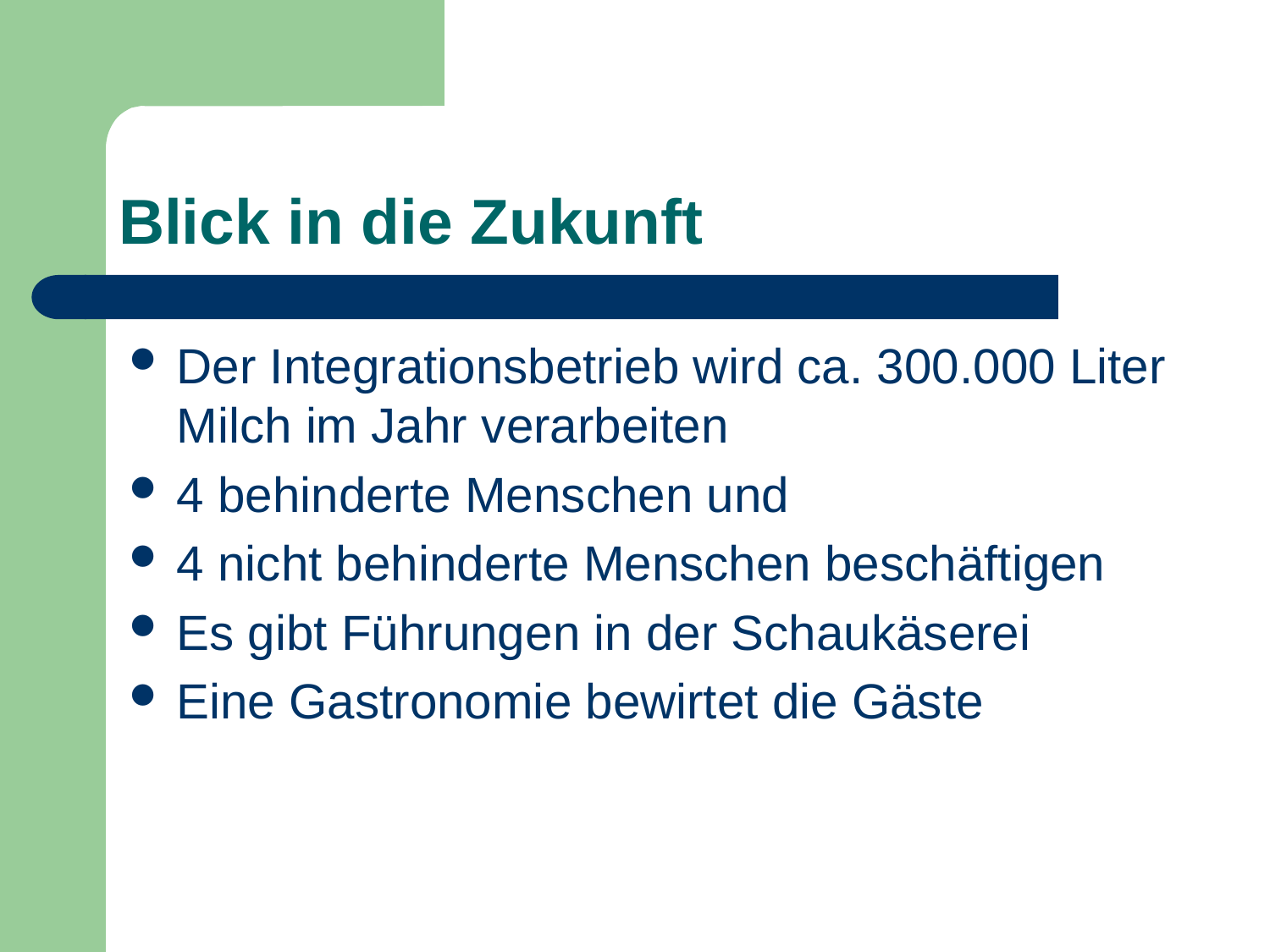

# Blick in die Zukunft
Der Integrationsbetrieb wird ca. 300.000 Liter Milch im Jahr verarbeiten
4 behinderte Menschen und
4 nicht behinderte Menschen beschäftigen
Es gibt Führungen in der Schaukäserei
Eine Gastronomie bewirtet die Gäste